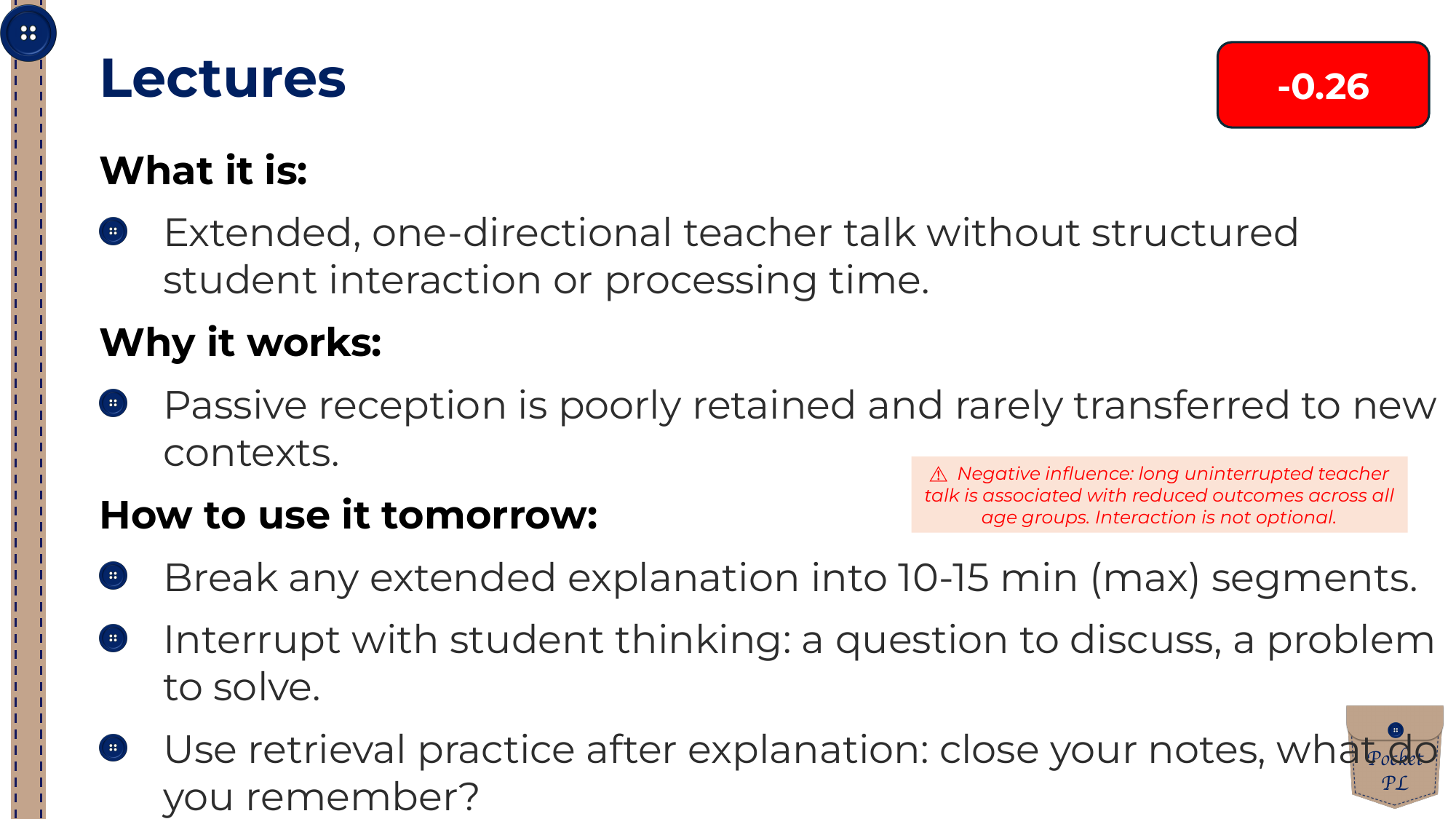

-0.26
Lectures
What it is:
Extended, one-directional teacher talk without structured student interaction or processing time.
Why it works:
Passive reception is poorly retained and rarely transferred to new contexts.
How to use it tomorrow:
Break any extended explanation into 10-15 min (max) segments.
Interrupt with student thinking: a question to discuss, a problem to solve.
Use retrieval practice after explanation: close your notes, what do you remember?

⚠  Negative influence: long uninterrupted teacher talk is associated with reduced outcomes across all age groups. Interaction is not optional.